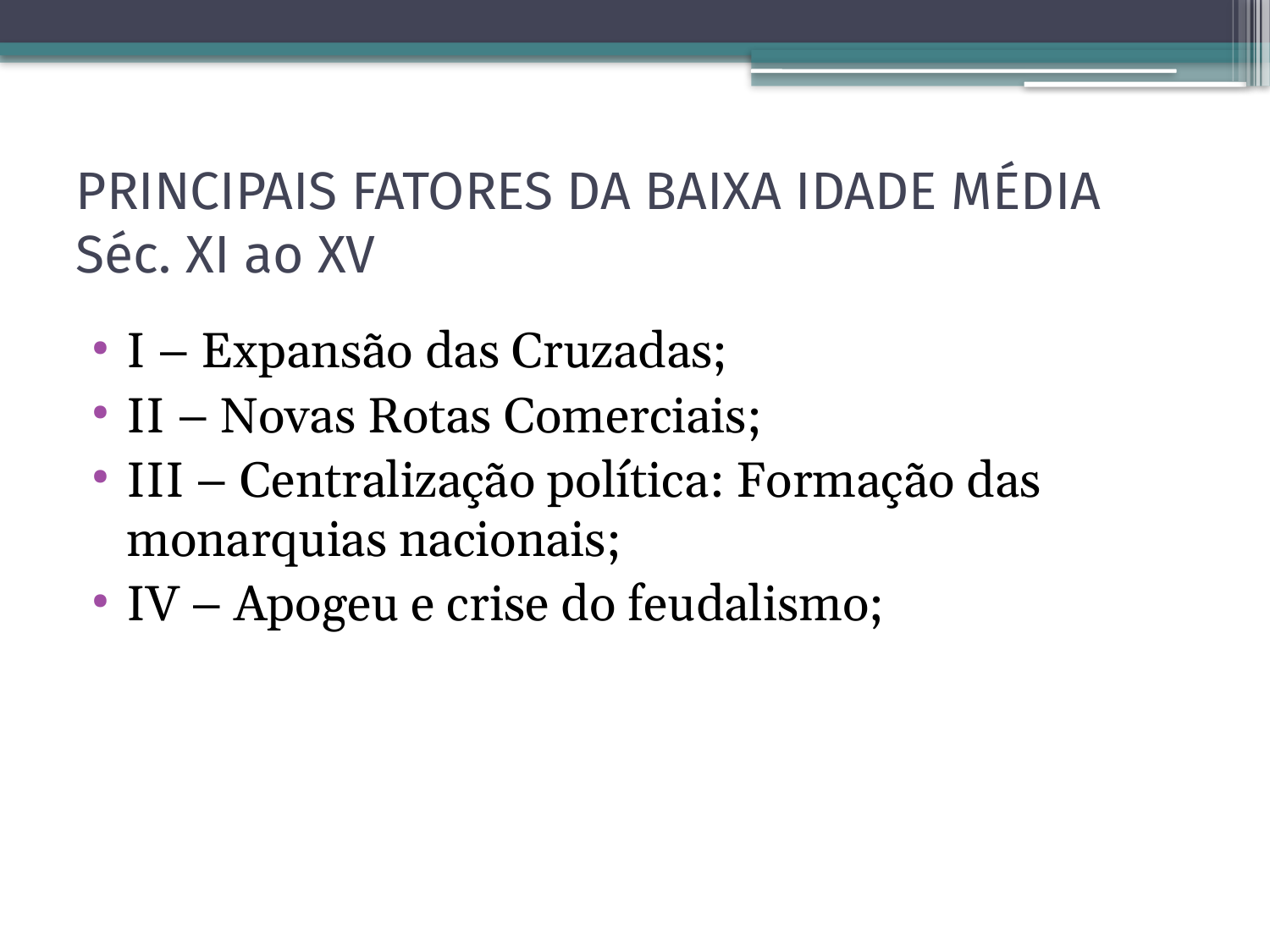

# PRINCIPAIS FATORES DA BAIXA IDADE MÉDIA Séc. XI ao XV
I – Expansão das Cruzadas;
II – Novas Rotas Comerciais;
III – Centralização política: Formação das monarquias nacionais;
IV – Apogeu e crise do feudalismo;